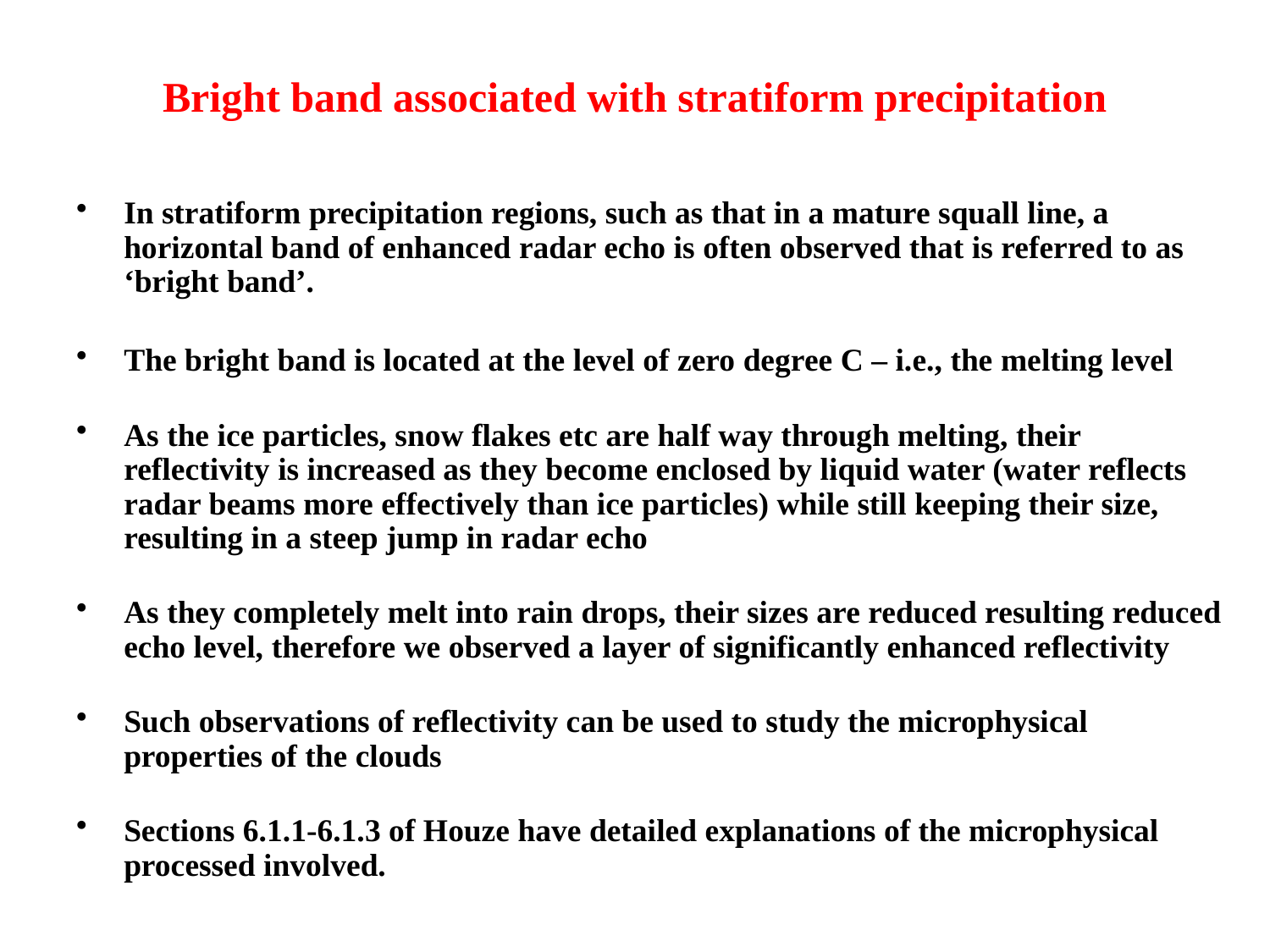

# Bright band associated with stratiform precipitation
In stratiform precipitation regions, such as that in a mature squall line, a horizontal band of enhanced radar echo is often observed that is referred to as ‘bright band’.
The bright band is located at the level of zero degree C – i.e., the melting level
As the ice particles, snow flakes etc are half way through melting, their reflectivity is increased as they become enclosed by liquid water (water reflects radar beams more effectively than ice particles) while still keeping their size, resulting in a steep jump in radar echo
As they completely melt into rain drops, their sizes are reduced resulting reduced echo level, therefore we observed a layer of significantly enhanced reflectivity
Such observations of reflectivity can be used to study the microphysical properties of the clouds
Sections 6.1.1-6.1.3 of Houze have detailed explanations of the microphysical processed involved.